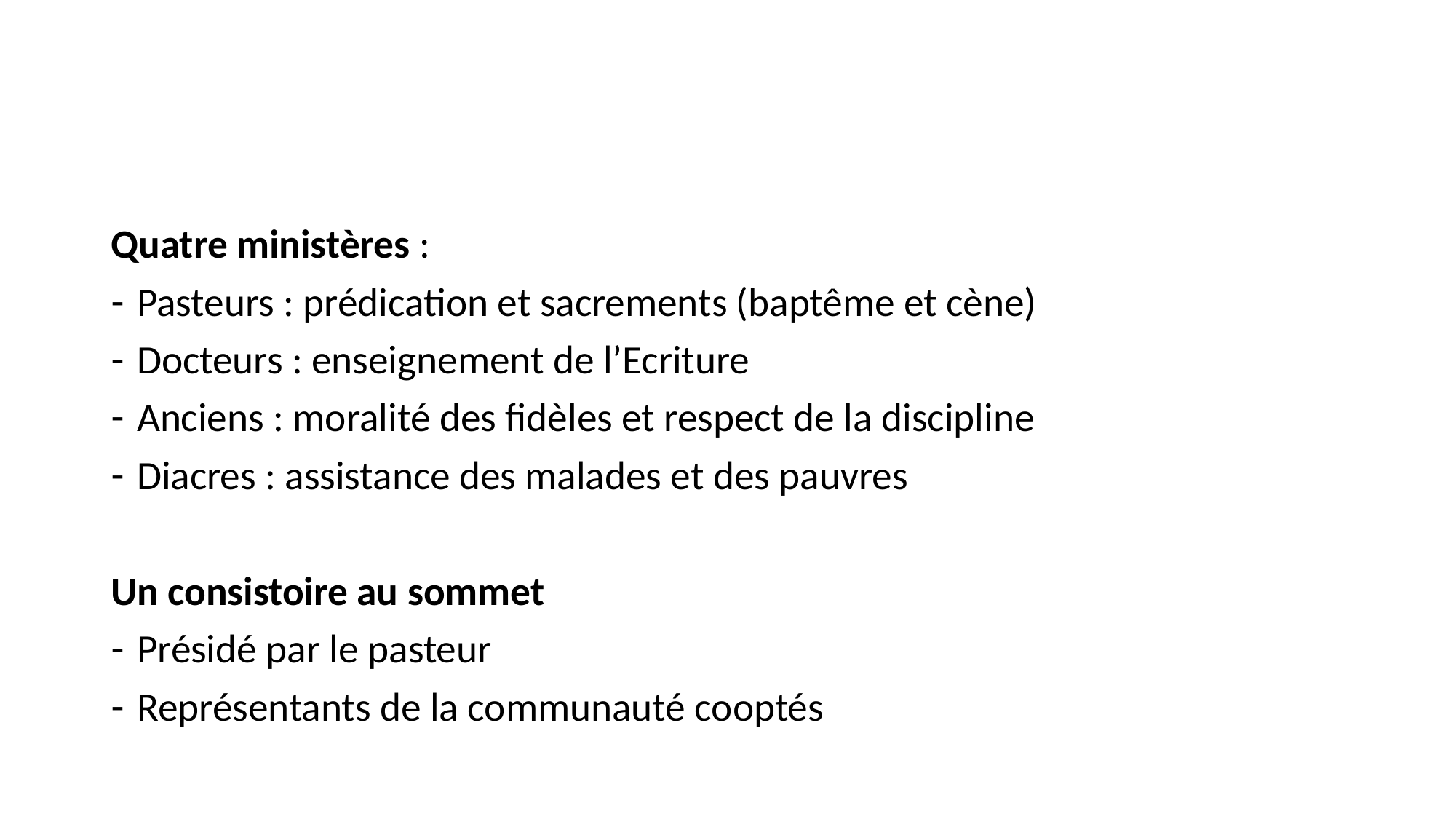

#
Quatre ministères :
Pasteurs : prédication et sacrements (baptême et cène)
Docteurs : enseignement de l’Ecriture
Anciens : moralité des fidèles et respect de la discipline
Diacres : assistance des malades et des pauvres

Un consistoire au sommet
Présidé par le pasteur
Représentants de la communauté cooptés